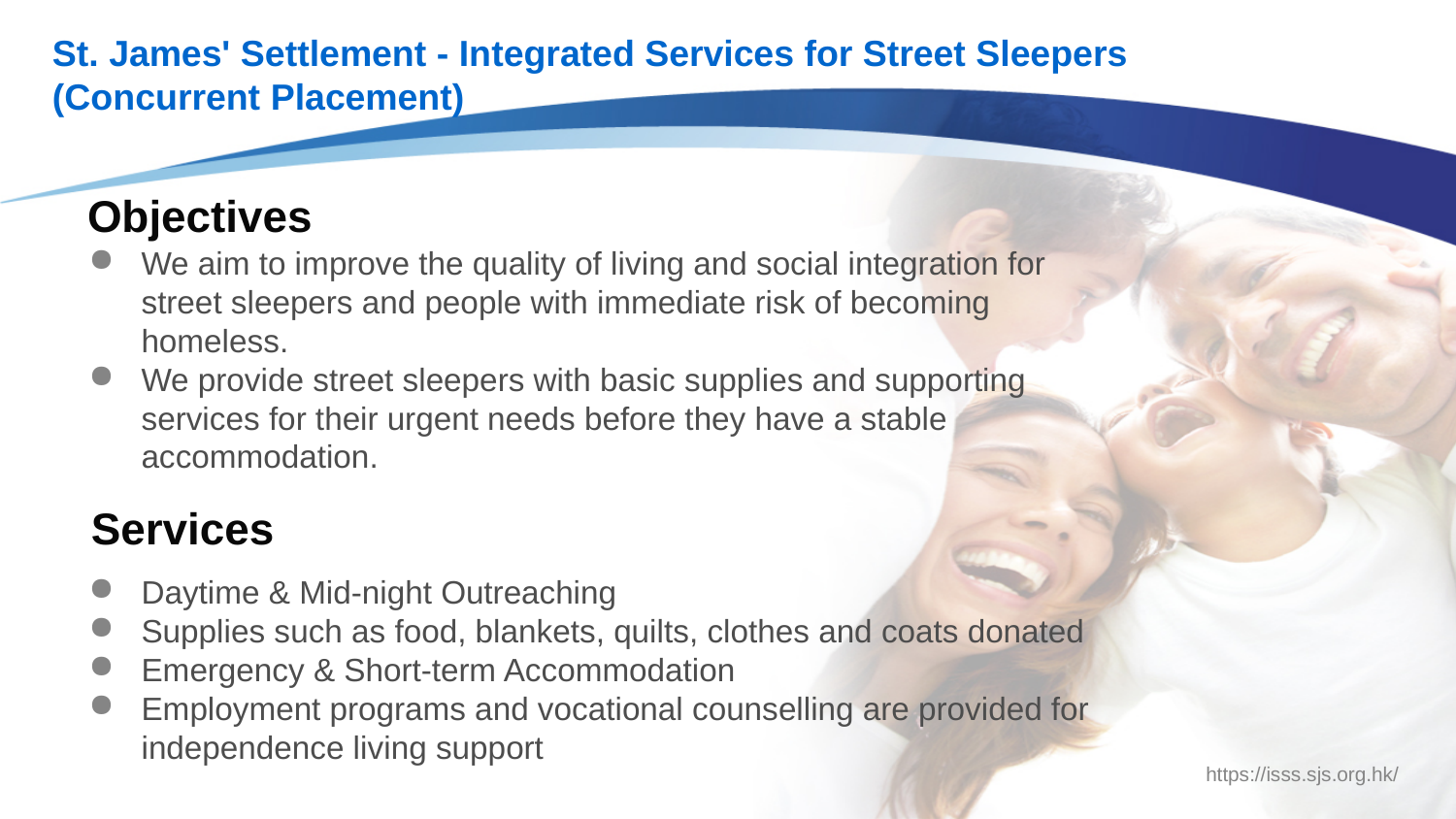

St. James' Settlement - Integrated Services for Street Sleepers
(Concurrent Placement)
Objectives
We aim to improve the quality of living and social integration for street sleepers and people with immediate risk of becoming homeless.
We provide street sleepers with basic supplies and supporting services for their urgent needs before they have a stable accommodation.
Services
Daytime & Mid-night Outreaching
Supplies such as food, blankets, quilts, clothes and coats donated
Emergency & Short-term Accommodation
Employment programs and vocational counselling are provided for independence living support
https://isss.sjs.org.hk/